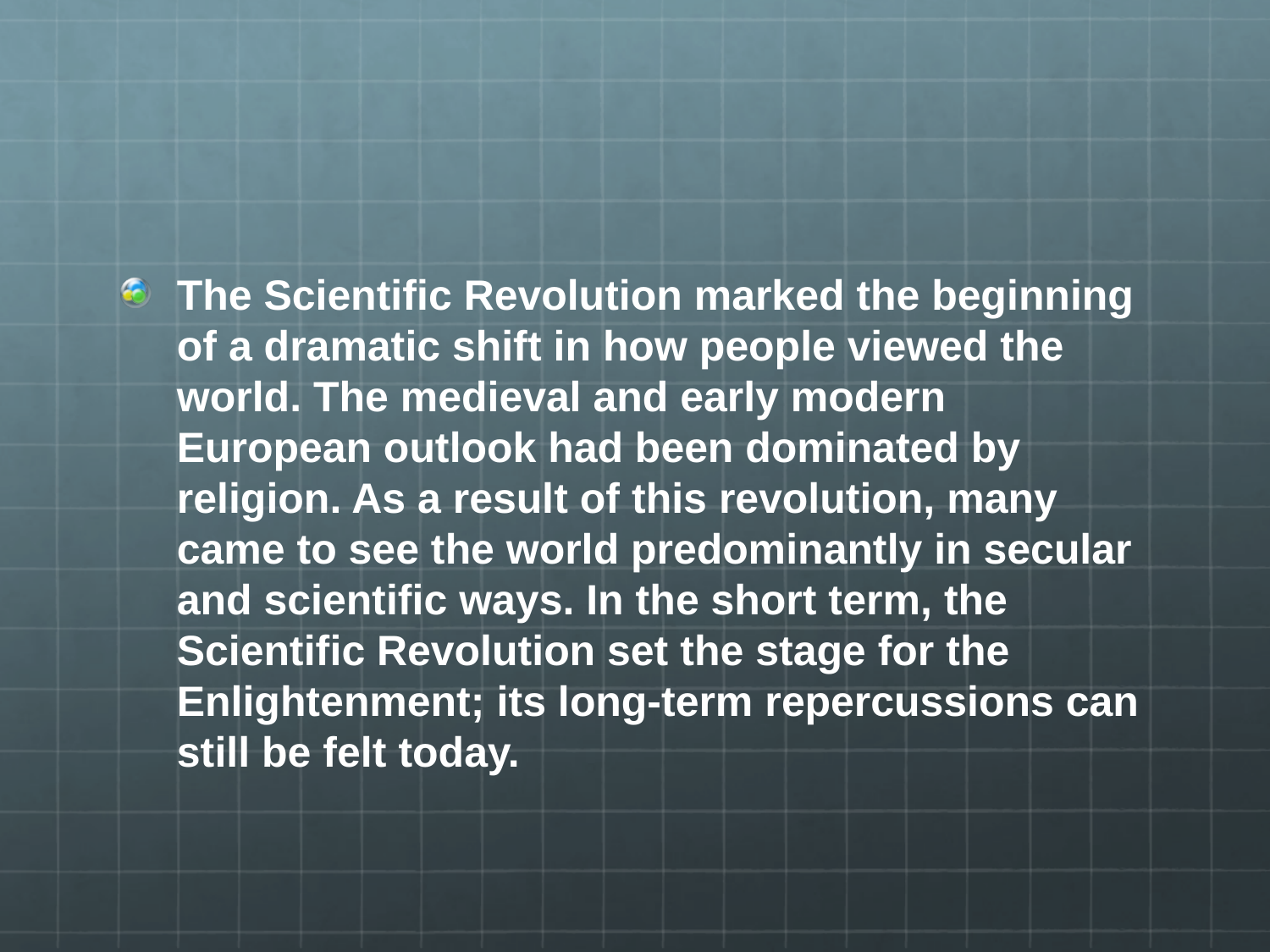

#
The Scientific Revolution marked the beginning of a dramatic shift in how people viewed the world. The medieval and early modern European outlook had been dominated by religion. As a result of this revolution, many came to see the world predominantly in secular and scientific ways. In the short term, the Scientific Revolution set the stage for the Enlightenment; its long-term repercussions can still be felt today.